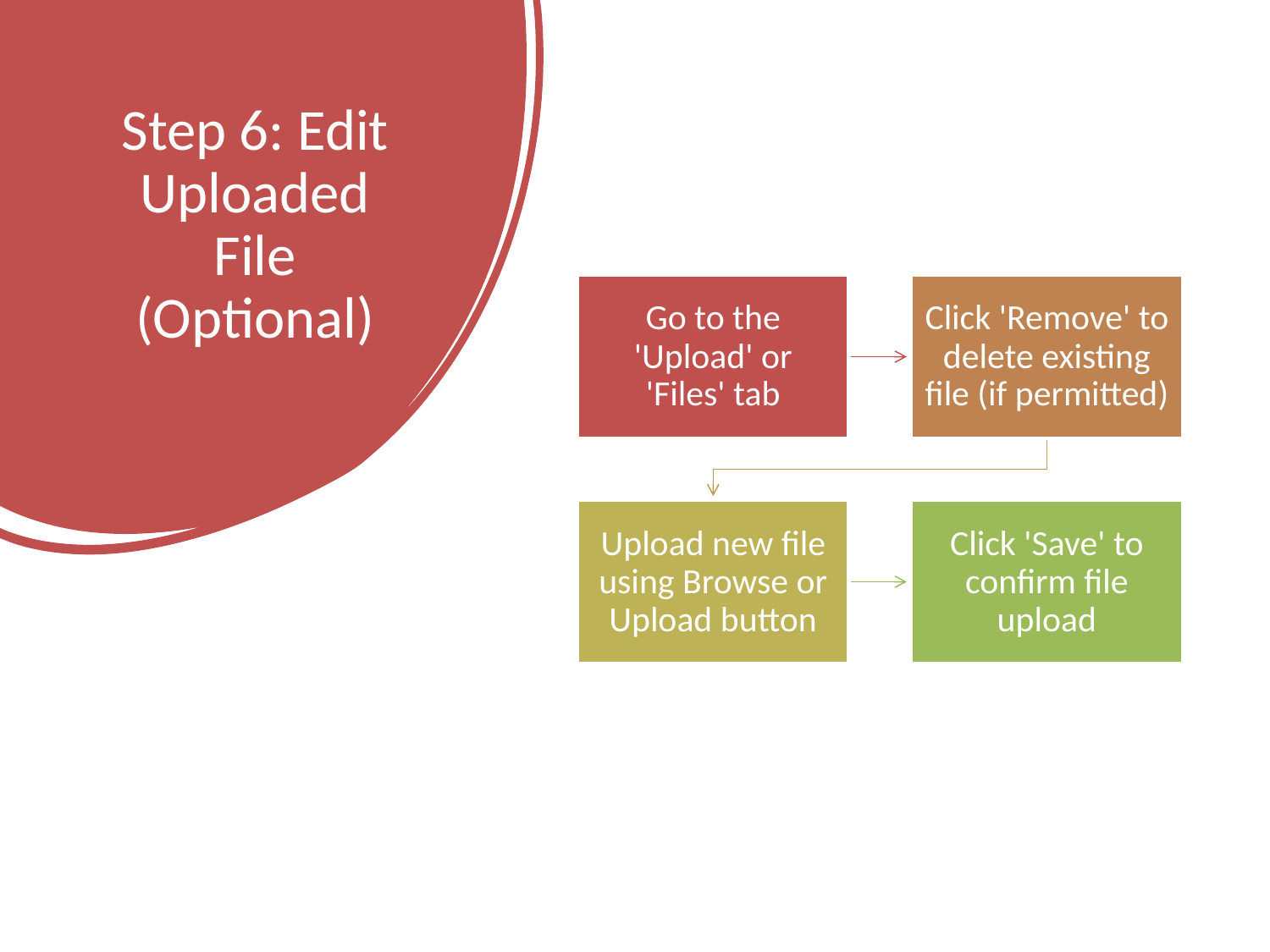

Go to the 'Upload' or 'Files' tab

Click 'Remove' to delete existing file (if permitted)

Upload new file using Browse or Upload button
Click 'Save' to confirm file upload
# Step 6: Edit Uploaded File (Optional)